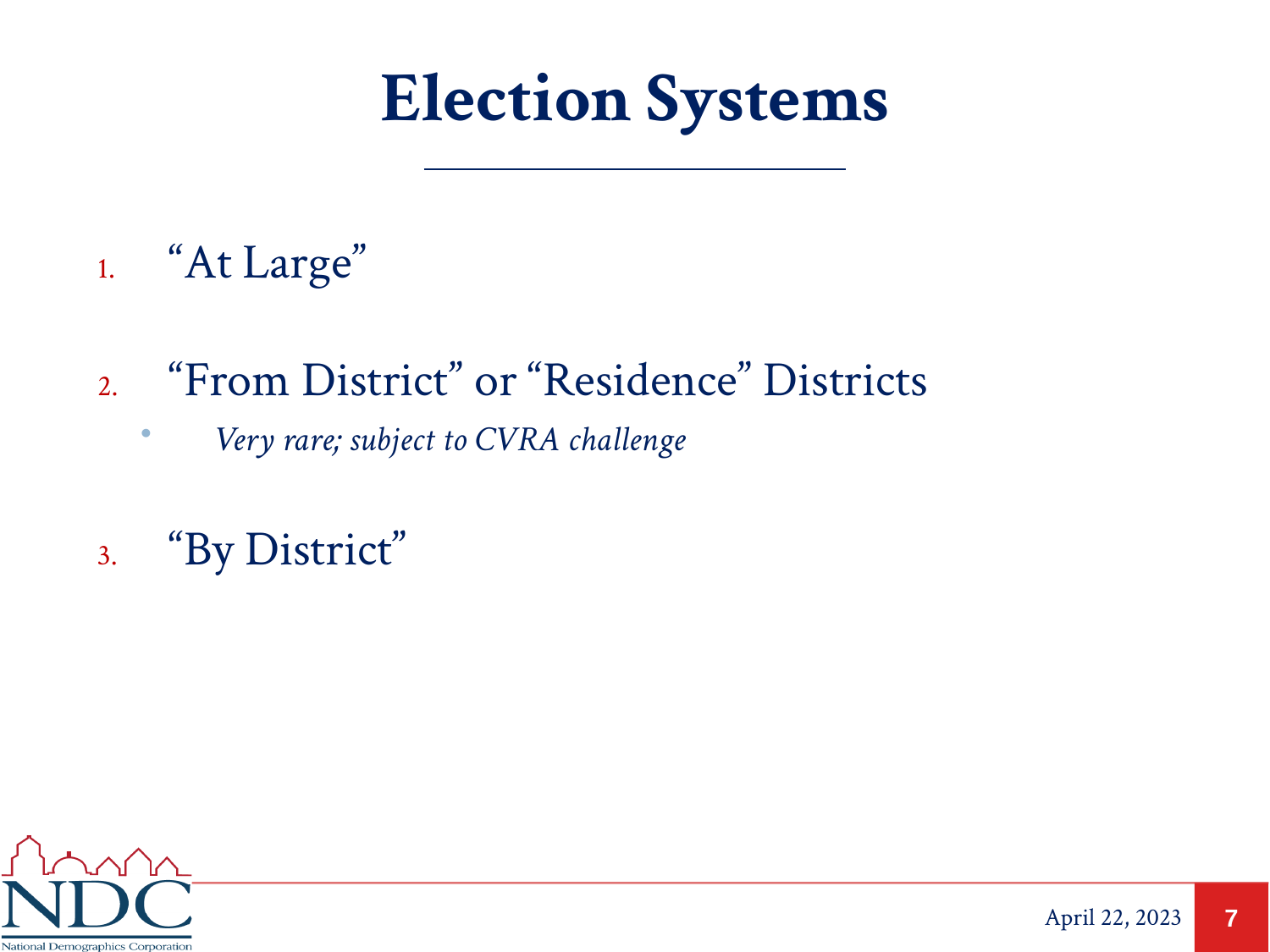

# Election Systems
“At Large”

“From District” or “Residence” Districts
Very rare; subject to CVRA challenge

“By District”

April 22, 2023